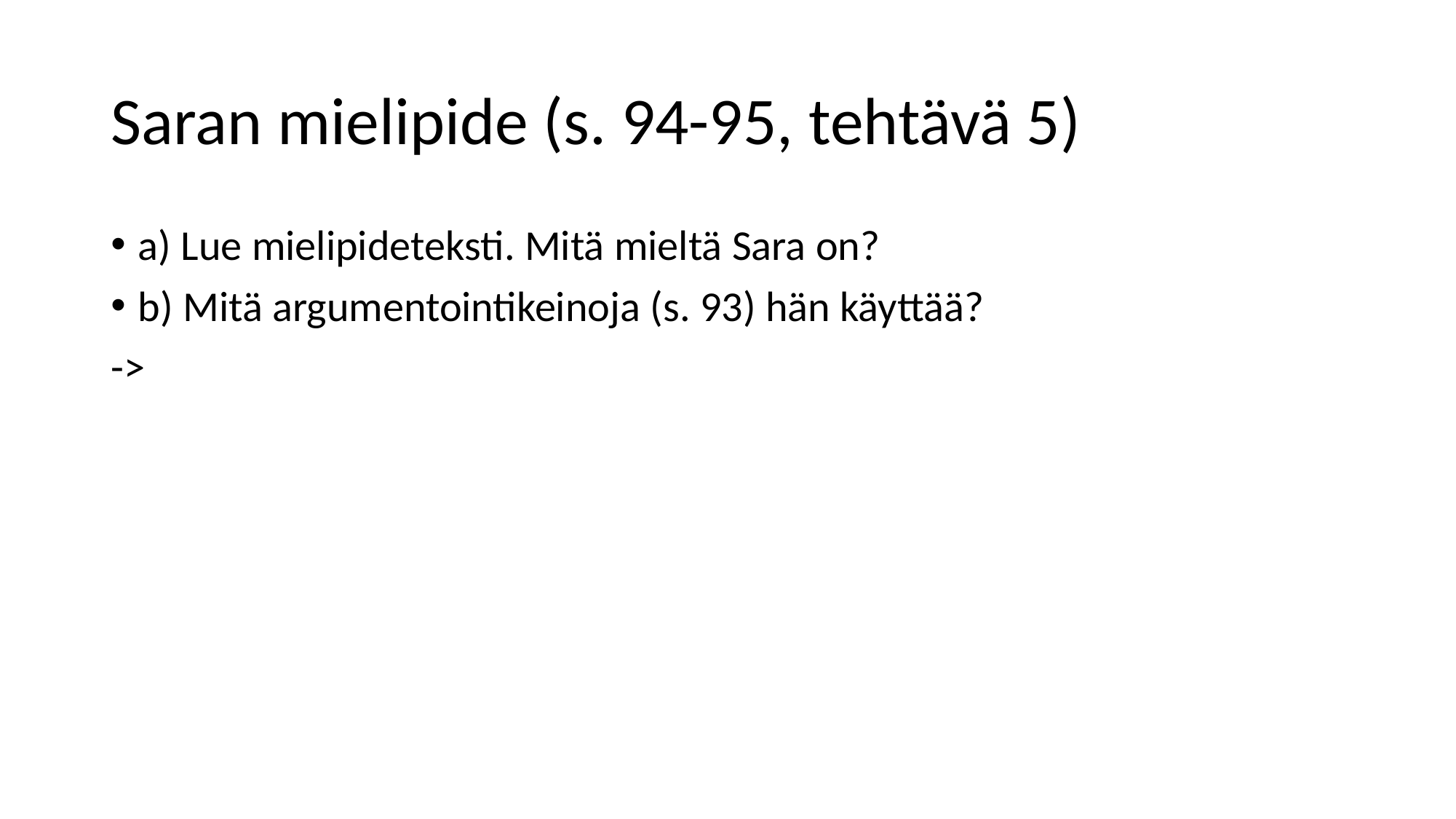

# Saran mielipide (s. 94-95, tehtävä 5)
a) Lue mielipideteksti. Mitä mieltä Sara on?
b) Mitä argumentointikeinoja (s. 93) hän käyttää?
->